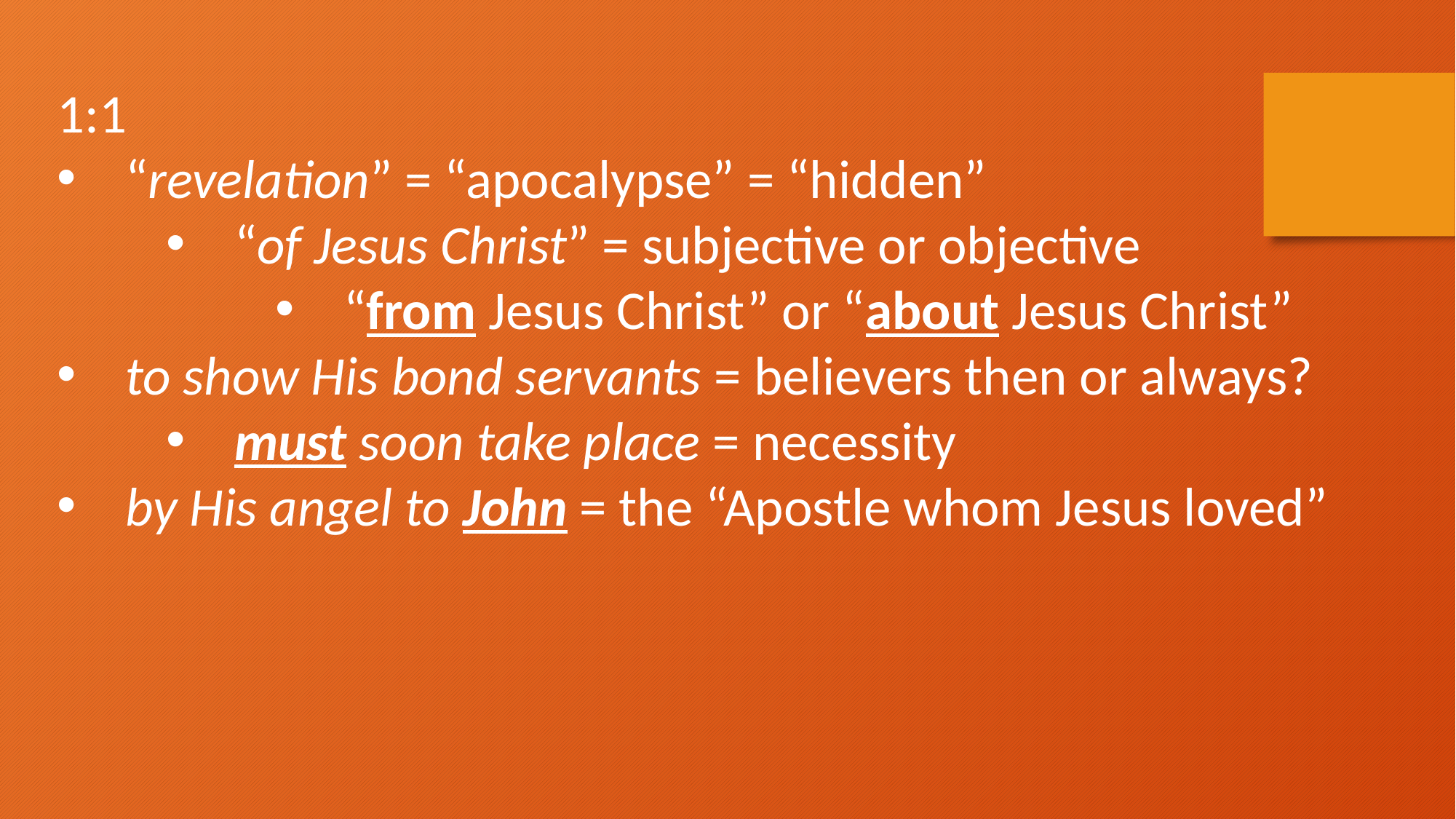

1:1
“revelation” = “apocalypse” = “hidden”
“of Jesus Christ” = subjective or objective
“from Jesus Christ” or “about Jesus Christ”
to show His bond servants = believers then or always?
must soon take place = necessity
by His angel to John = the “Apostle whom Jesus loved”